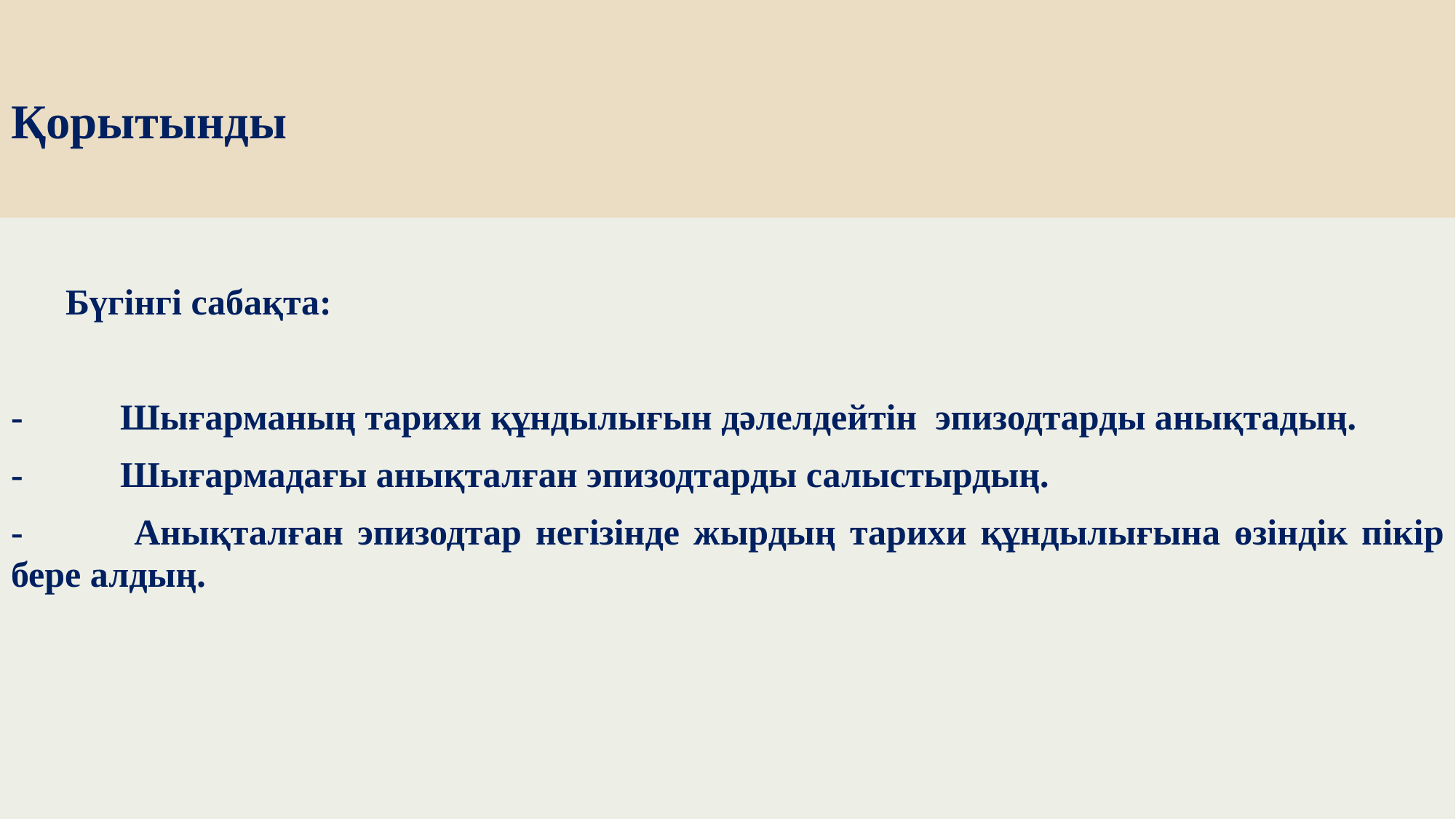

# Қорытынды

      Бүгінгі сабақта:

-	Шығарманың тарихи құндылығын дәлелдейтін  эпизодтарды анықтадың.
-	Шығармадағы анықталған эпизодтарды салыстырдың.
-	 Анықталған эпизодтар негізінде жырдың тарихи құндылығына өзіндік пікір бере алдың.